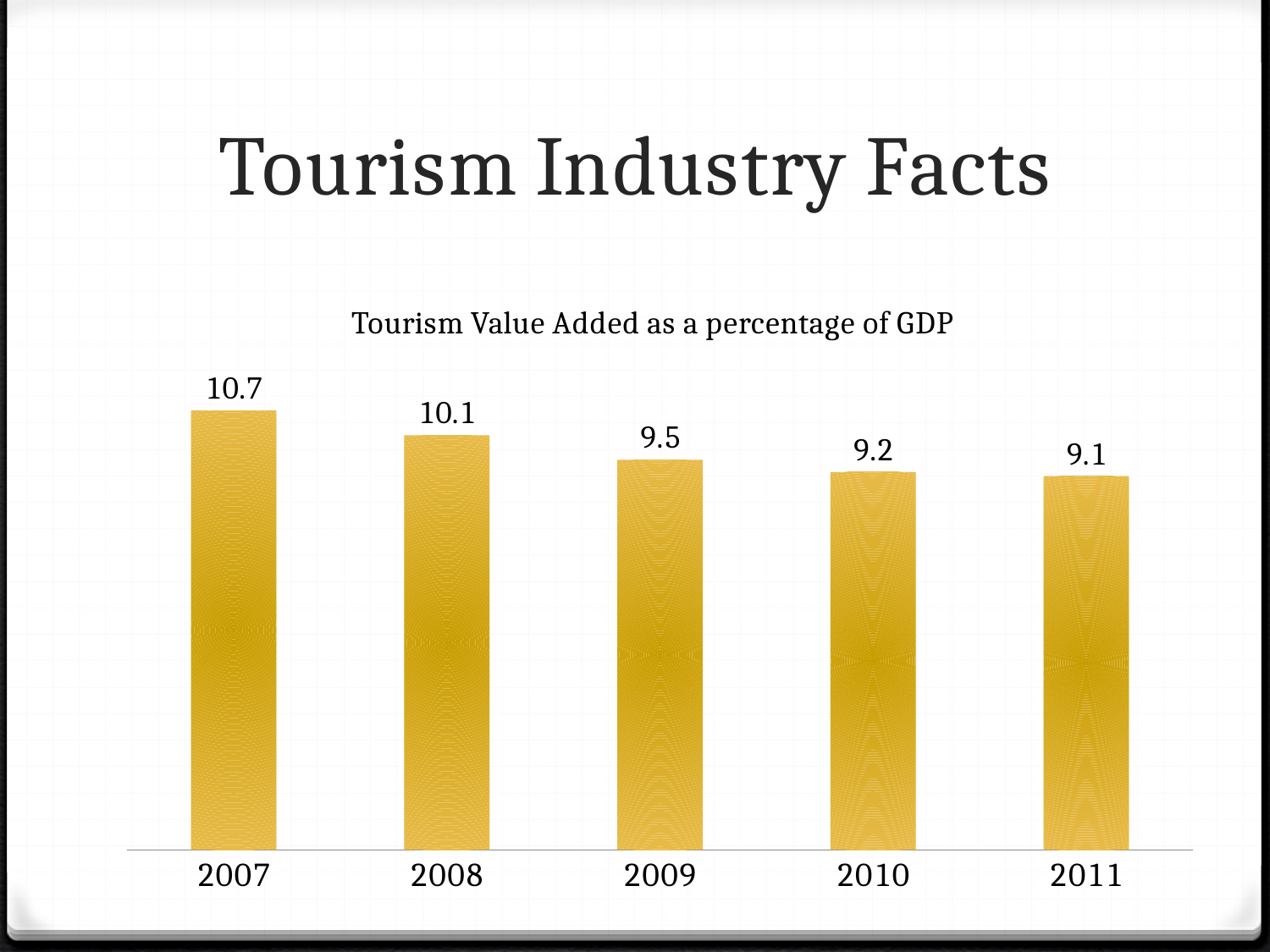

# Tourism Industry Facts
Tourism Value Added as a percentage of GDP

### Chart

| Category |  |
|---|---|
| 2007 | 10.7 |
| 2008 | 10.1 |
| 2009 | 9.5 |
| 2010 | 9.2 |
| 2011 | 9.1 |